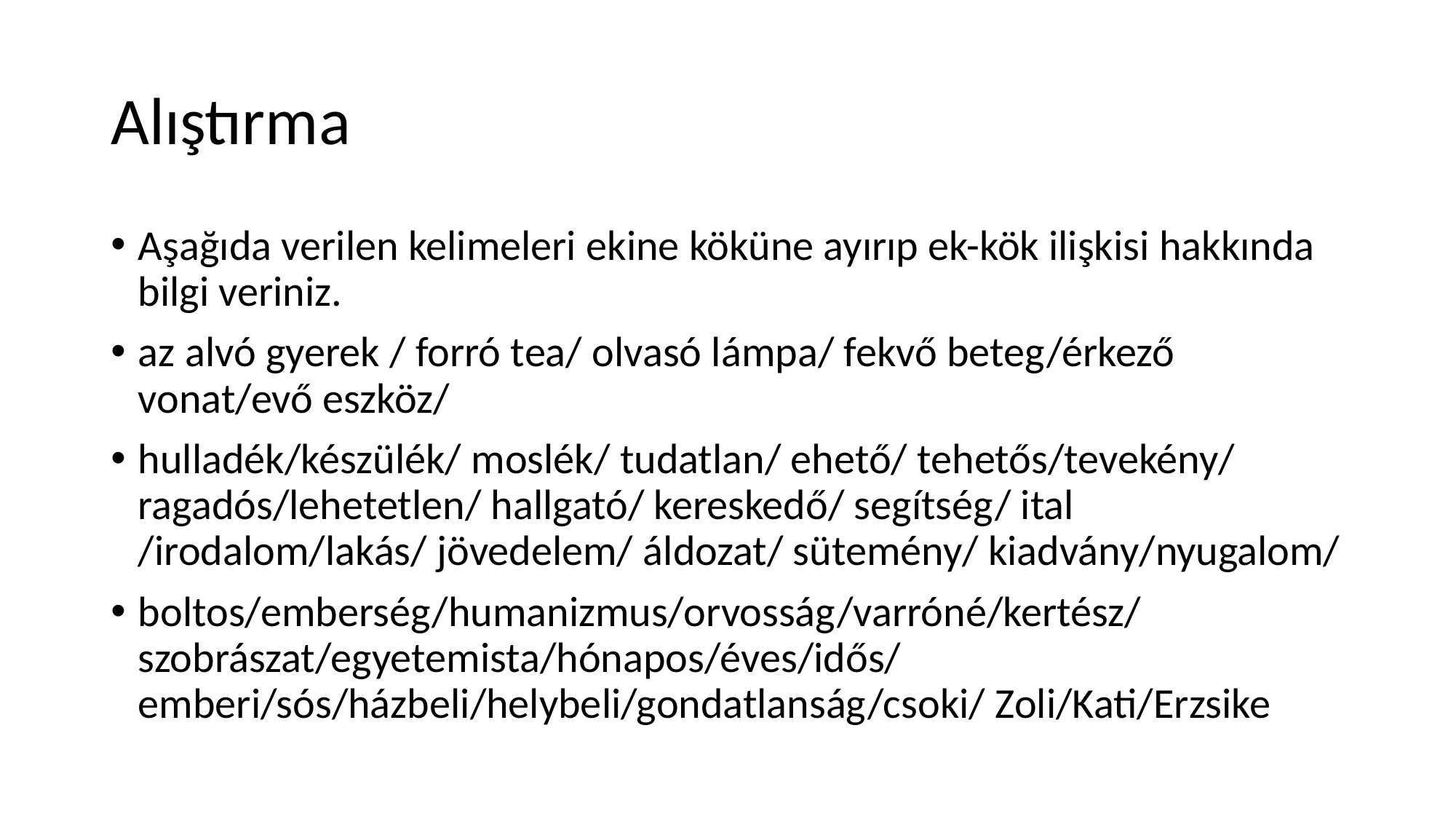

# Alıştırma
Aşağıda verilen kelimeleri ekine köküne ayırıp ek-kök ilişkisi hakkında bilgi veriniz.
az alvó gyerek / forró tea/ olvasó lámpa/ fekvő beteg/érkező vonat/evő eszköz/
hulladék/készülék/ moslék/ tudatlan/ ehető/ tehetős/tevekény/ ragadós/lehetetlen/ hallgató/ kereskedő/ segítség/ ital /irodalom/lakás/ jövedelem/ áldozat/ sütemény/ kiadvány/nyugalom/
boltos/emberség/humanizmus/orvosság/varróné/kertész/szobrászat/egyetemista/hónapos/éves/idős/ emberi/sós/házbeli/helybeli/gondatlanság/csoki/ Zoli/Kati/Erzsike